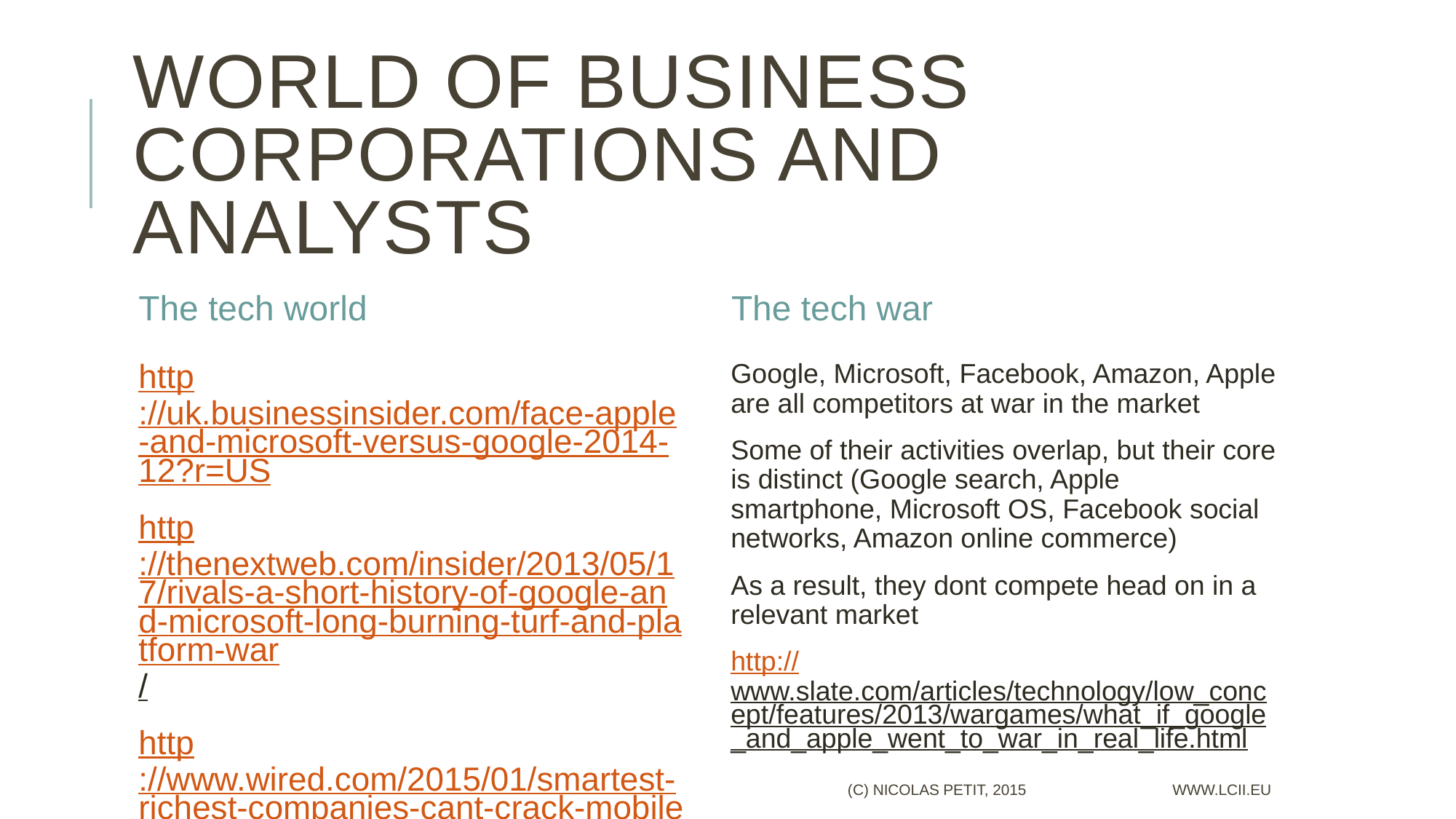

# World of business corporations and analysts
The tech world
The tech war
http://uk.businessinsider.com/face-apple-and-microsoft-versus-google-2014-12?r=US
http://thenextweb.com/insider/2013/05/17/rivals-a-short-history-of-google-and-microsoft-long-burning-turf-and-platform-war/
http://www.wired.com/2015/01/smartest-richest-companies-cant-crack-mobile-future-belongs-anyone-can/
Google, Microsoft, Facebook, Amazon, Apple are all competitors at war in the market
Some of their activities overlap, but their core is distinct (Google search, Apple smartphone, Microsoft OS, Facebook social networks, Amazon online commerce)
As a result, they dont compete head on in a relevant market
http://www.slate.com/articles/technology/low_concept/features/2013/wargames/what_if_google_and_apple_went_to_war_in_real_life.html
(c) Nicolas Petit, 2015                                   www.lcii.eu